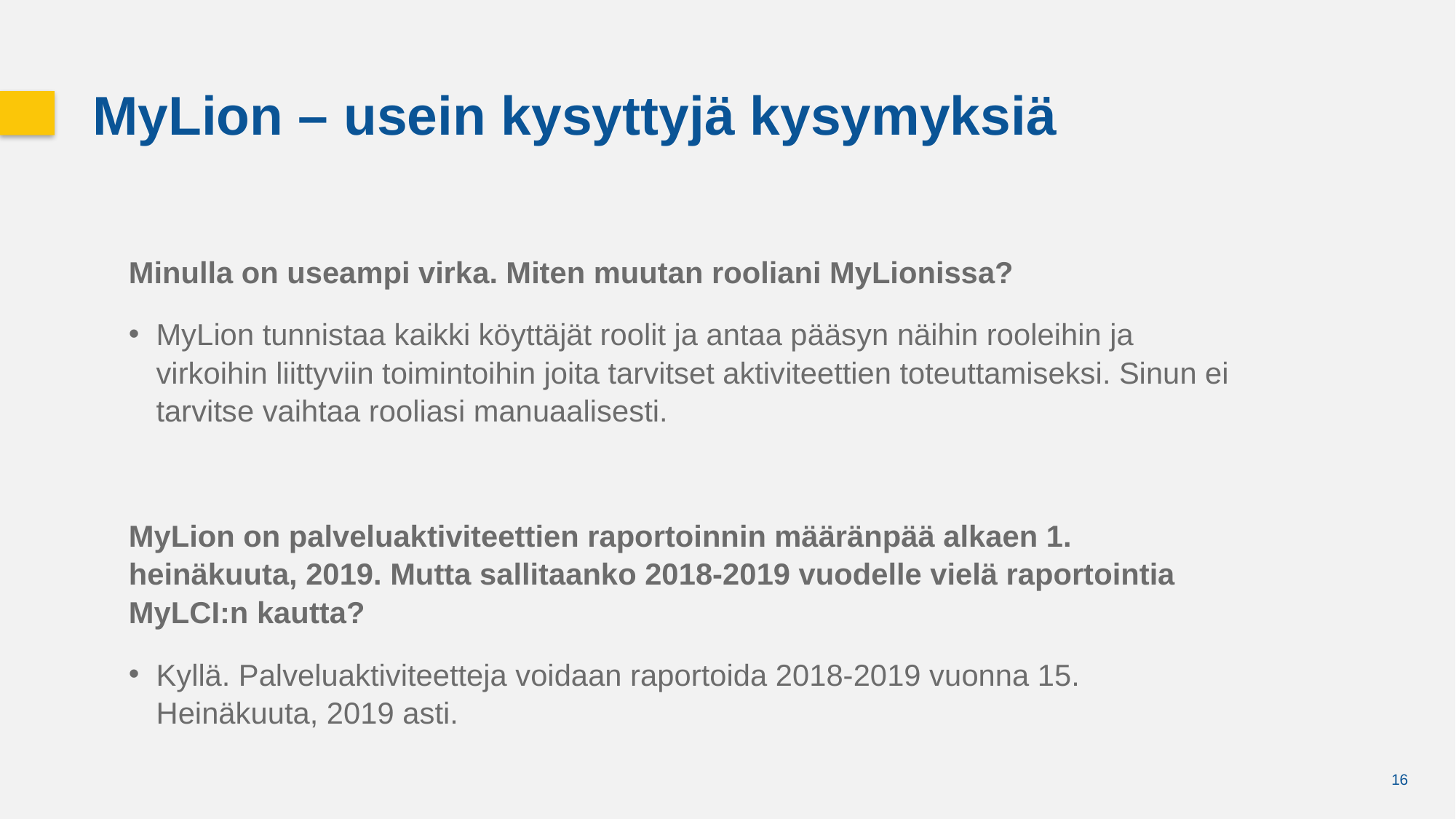

MyLion – usein kysyttyjä kysymyksiä
Minulla on useampi virka. Miten muutan rooliani MyLionissa?
MyLion tunnistaa kaikki köyttäjät roolit ja antaa pääsyn näihin rooleihin ja virkoihin liittyviin toimintoihin joita tarvitset aktiviteettien toteuttamiseksi. Sinun ei tarvitse vaihtaa rooliasi manuaalisesti.

MyLion on palveluaktiviteettien raportoinnin määränpää alkaen 1. heinäkuuta, 2019. Mutta sallitaanko 2018-2019 vuodelle vielä raportointia MyLCI:n kautta?
Kyllä. Palveluaktiviteetteja voidaan raportoida 2018-2019 vuonna 15. Heinäkuuta, 2019 asti.